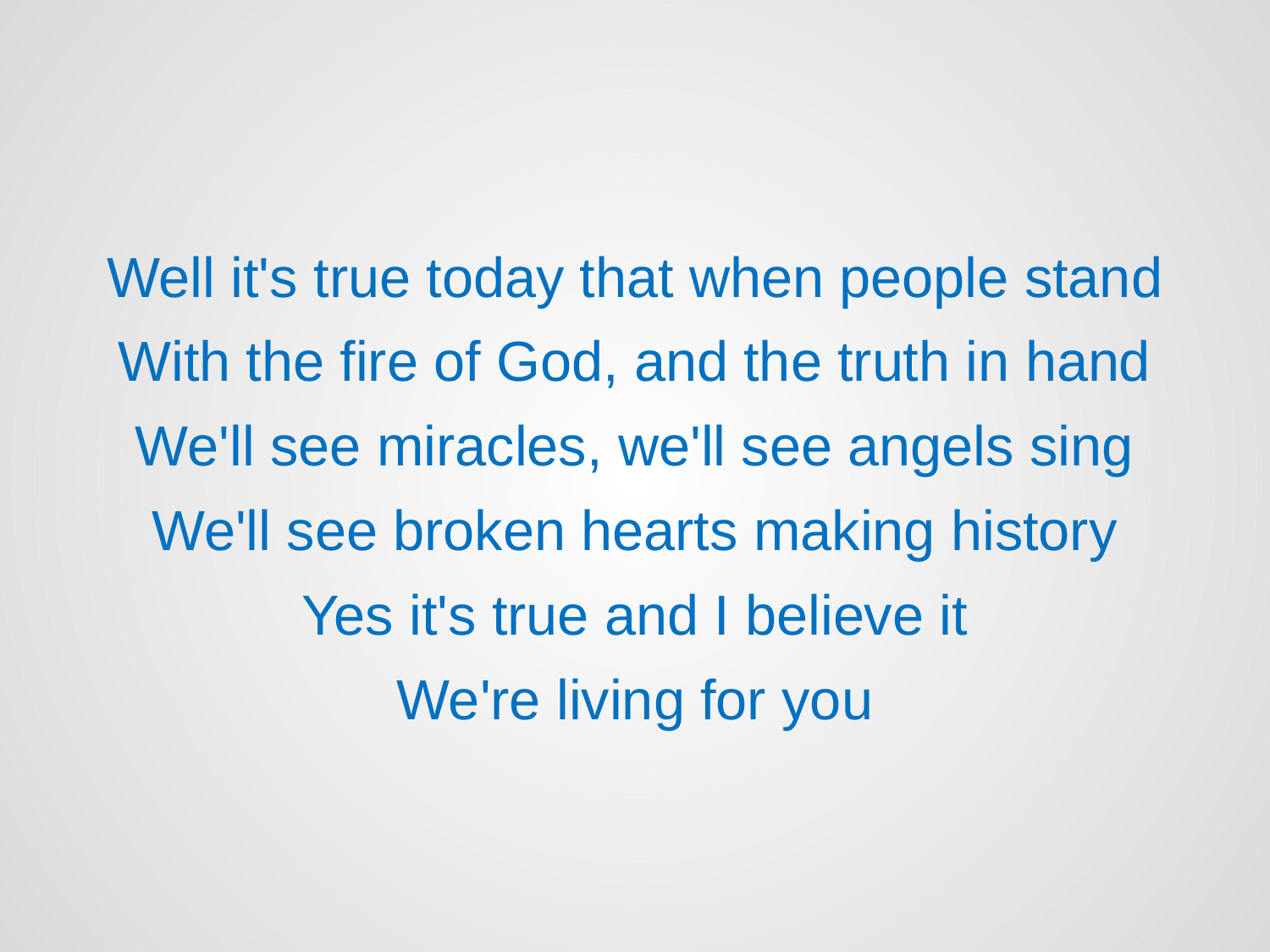

Well it's true today that when people stand
With the fire of God, and the truth in hand
We'll see miracles, we'll see angels sing
We'll see broken hearts making history
Yes it's true and I believe it
We're living for you